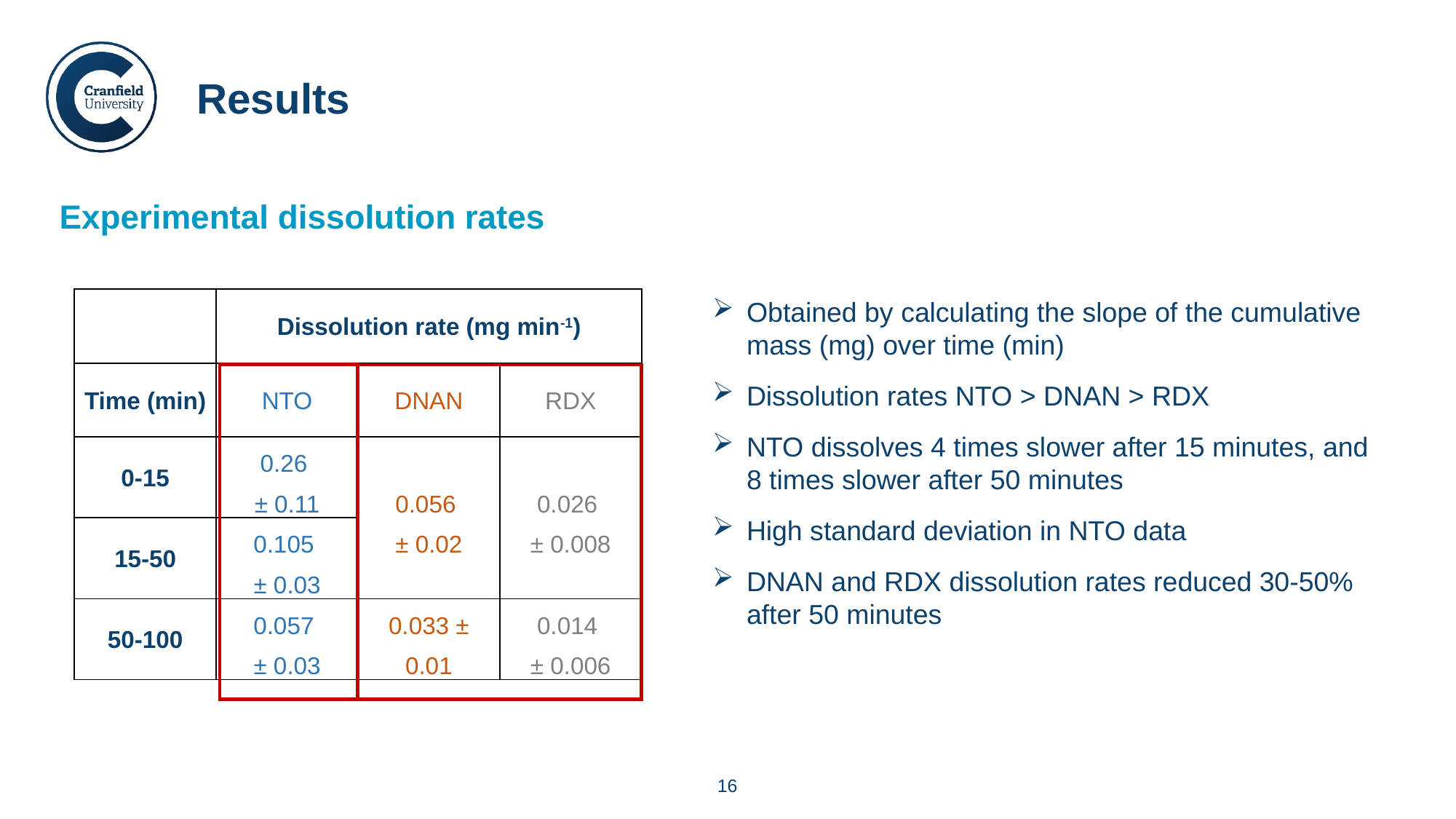

Results
Experimental dissolution rates
|  | Dissolution rate (mg min-1) |  |  |
| --- | --- | --- | --- |
| Time (min) | NTO | DNAN | RDX |
| 0-15 | 0.26 ± 0.11 | 0.056 ± 0.02 | 0.026 ± 0.008 |
| 15-50 | 0.105 ± 0.03 |  |  |
| 50-100 | 0.057 ± 0.03 | 0.033 ± 0.01 | 0.014 ± 0.006 |
Obtained by calculating the slope of the cumulative mass (mg) over time (min)
Dissolution rates NTO > DNAN > RDX
NTO dissolves 4 times slower after 15 minutes, and 8 times slower after 50 minutes
High standard deviation in NTO data
DNAN and RDX dissolution rates reduced 30-50% after 50 minutes